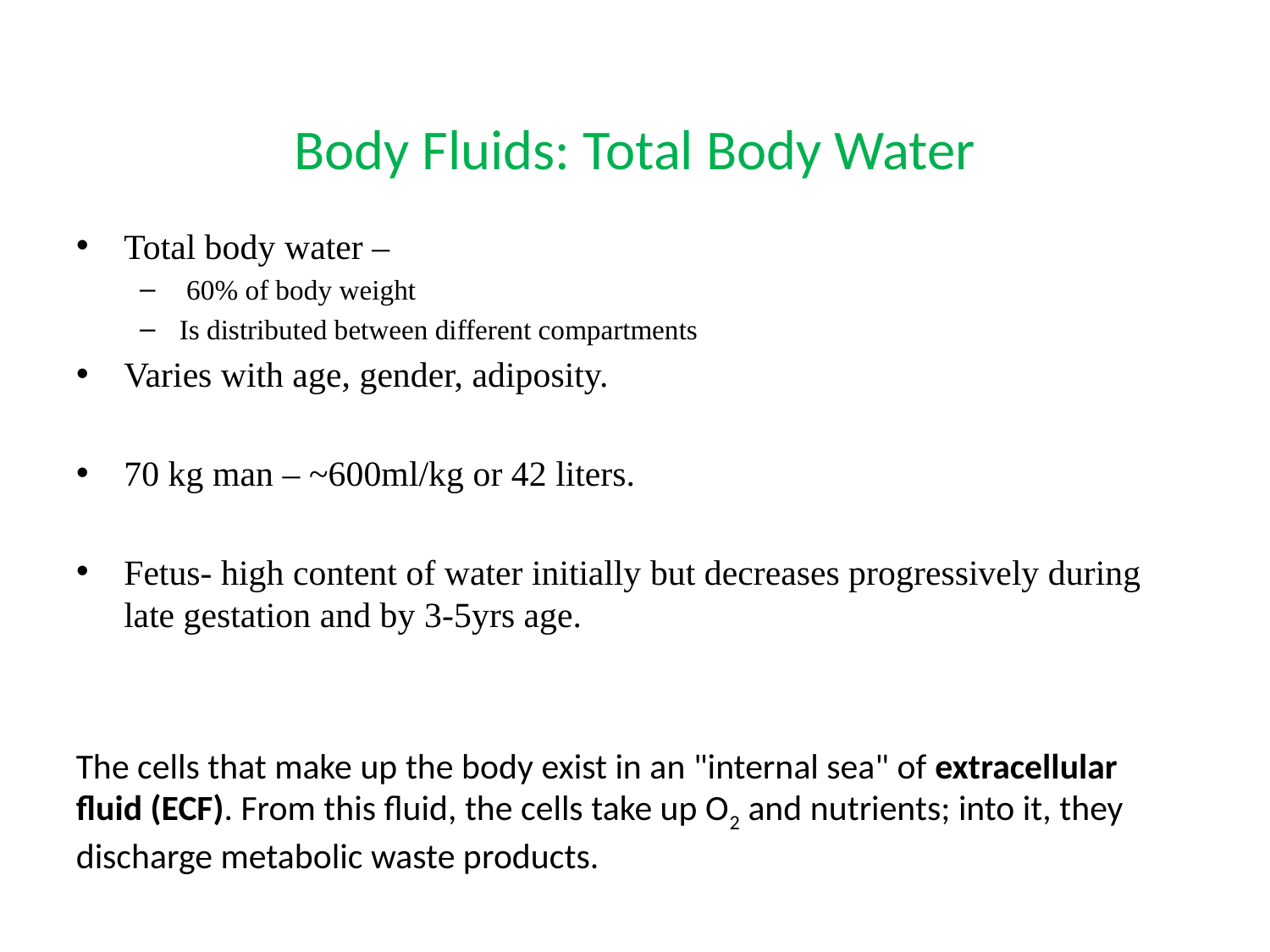

# Body Fluids: Total Body Water
Total body water –
 60% of body weight
Is distributed between different compartments
Varies with age, gender, adiposity.

70 kg man – ~600ml/kg or 42 liters.

Fetus- high content of water initially but decreases progressively during late gestation and by 3-5yrs age.
The cells that make up the body exist in an "internal sea" of extracellular fluid (ECF). From this fluid, the cells take up O2 and nutrients; into it, they discharge metabolic waste products.